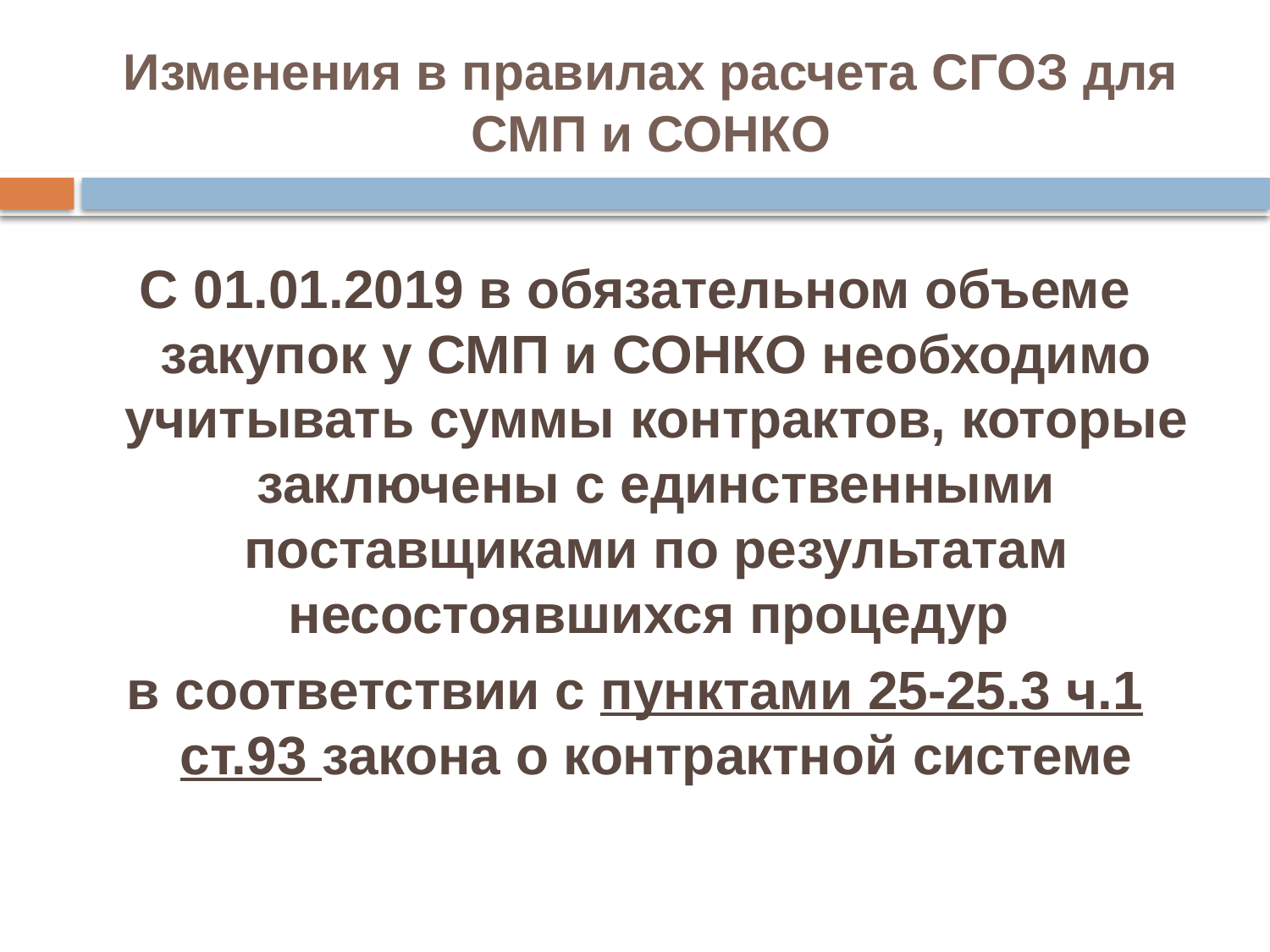

# Изменения в правилах расчета СГОЗ для СМП и СОНКО
С 01.01.2019 в обязательном объеме закупок у СМП и СОНКО необходимо учитывать суммы контрактов, которые заключены с единственными поставщиками по результатам несостоявшихся процедур
в соответствии с пунктами 25-25.3 ч.1 ст.93 закона о контрактной системе